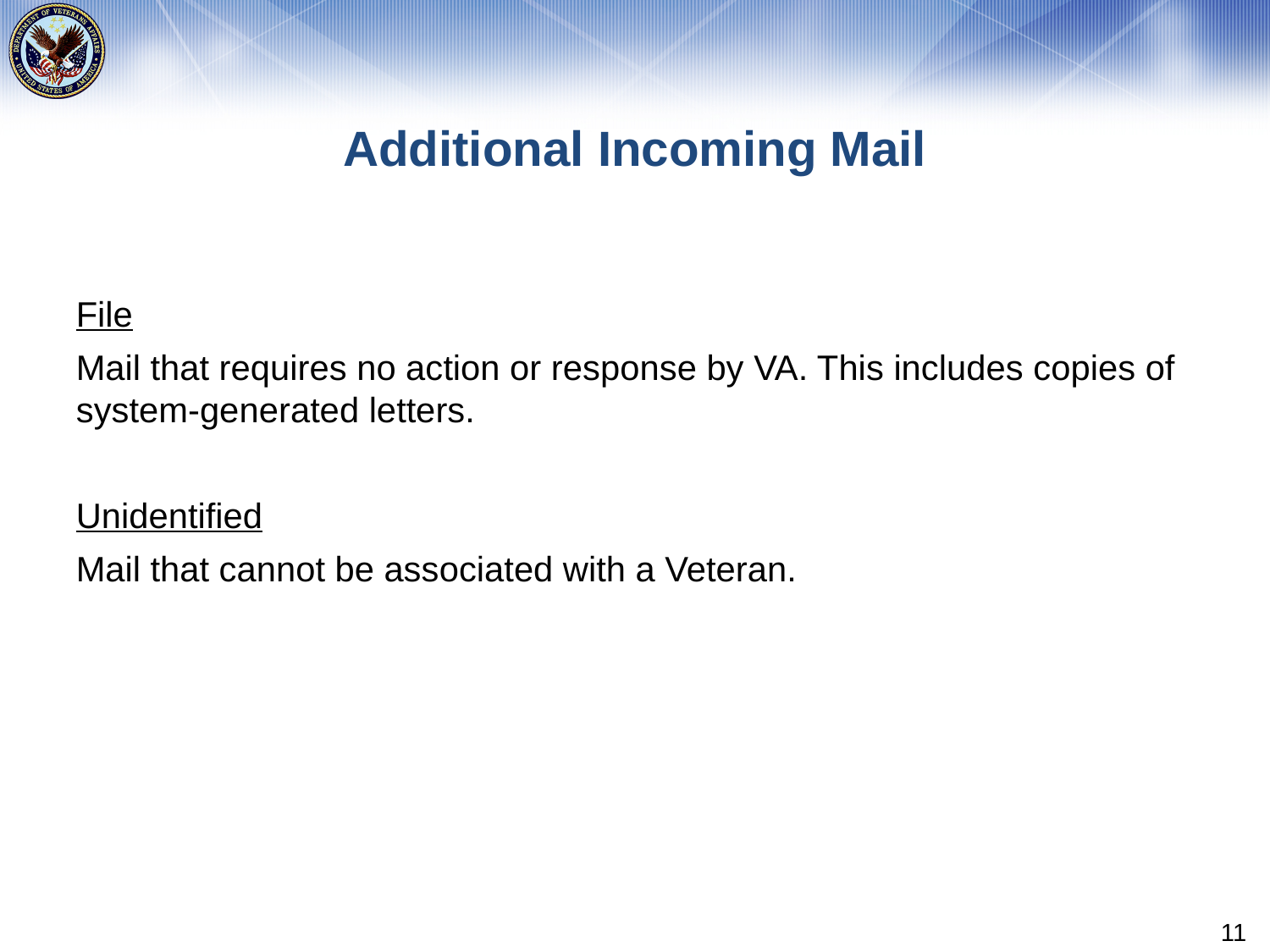

# Additional Incoming Mail
File
Mail that requires no action or response by VA. This includes copies of system-generated letters.

Unidentified
Mail that cannot be associated with a Veteran.
11